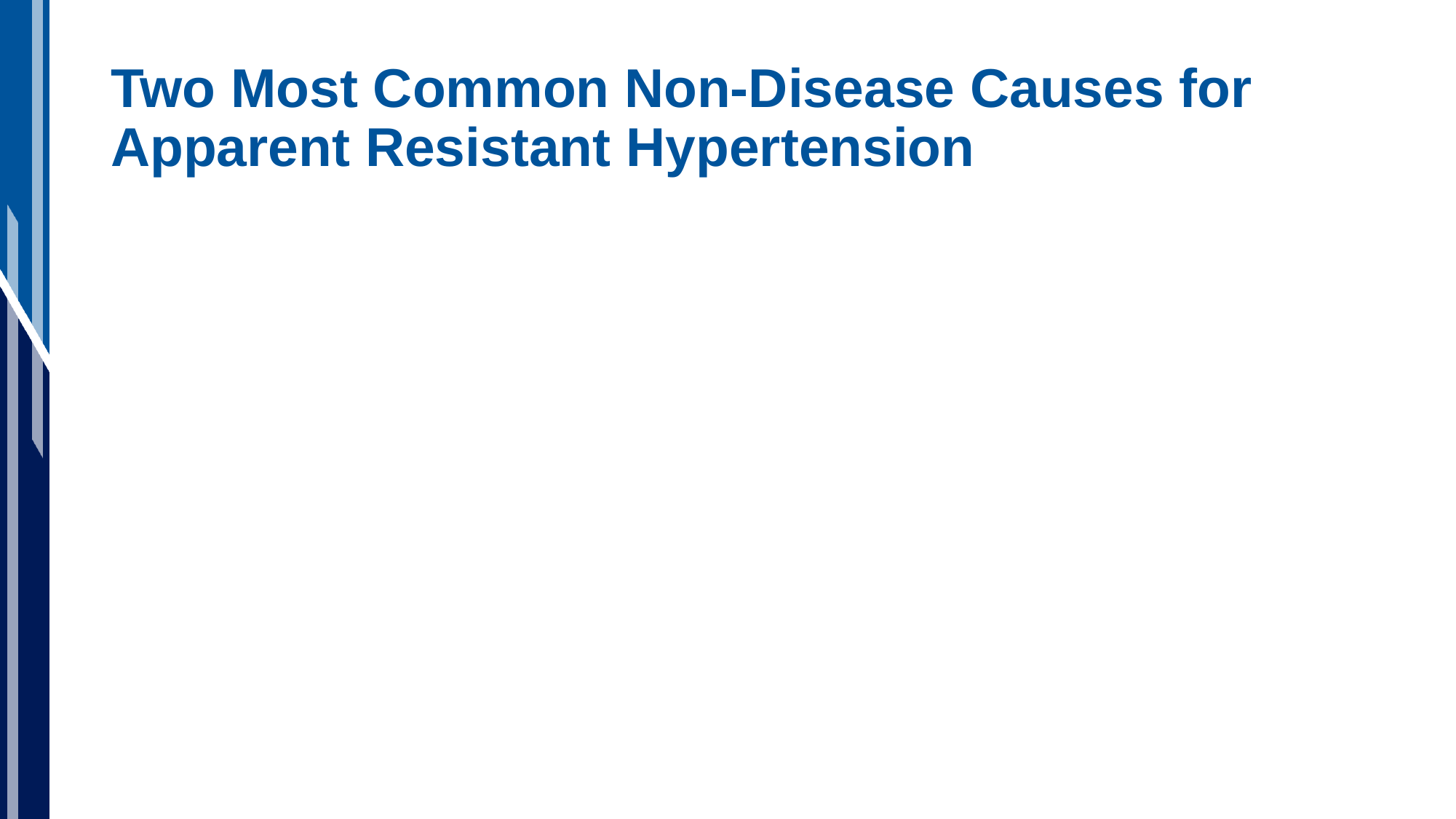

# Two Most Common Non-Disease Causes for Apparent Resistant Hypertension